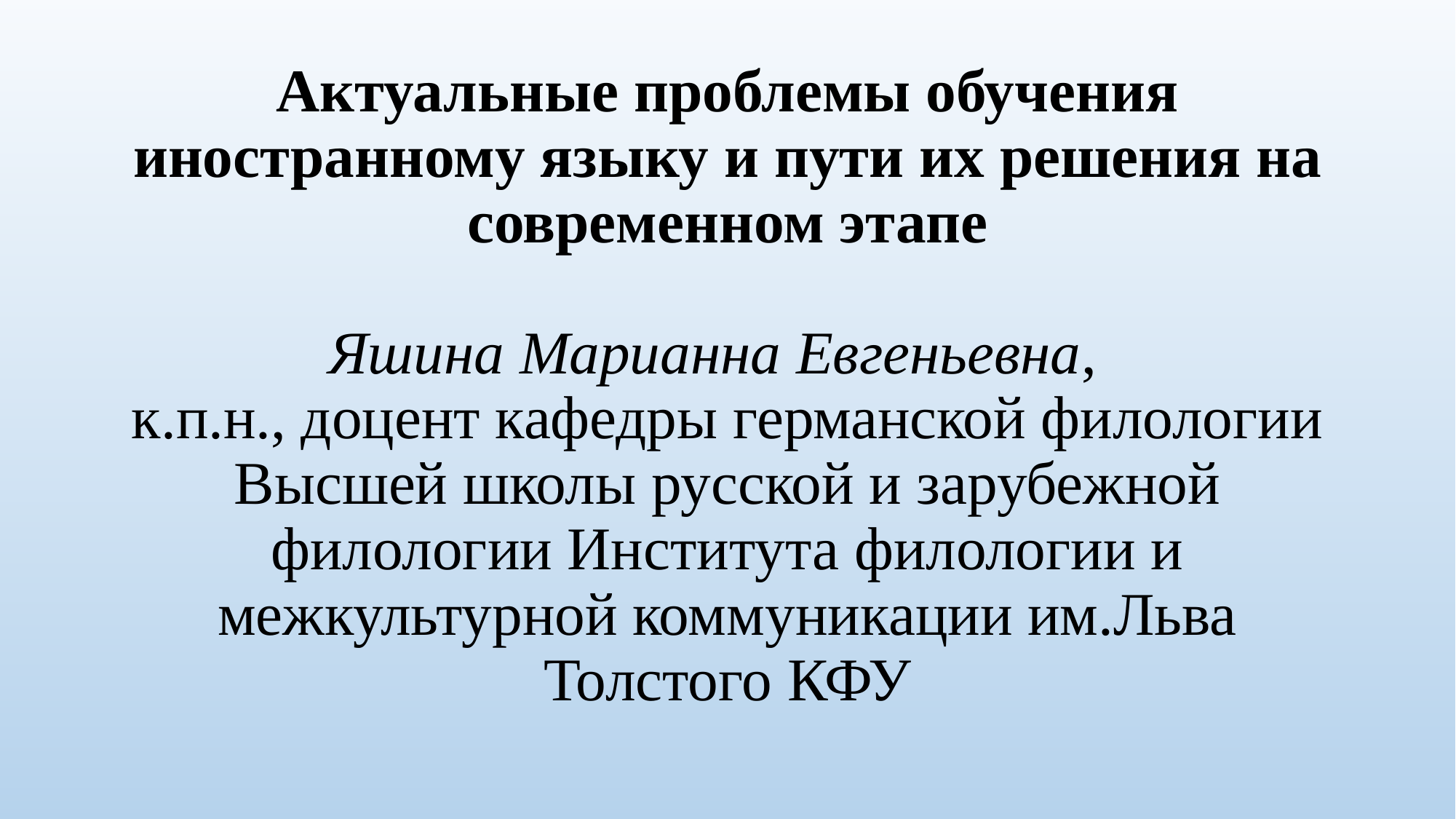

# Актуальные проблемы обучения иностранному языку и пути их решения на современном этапе Яшина Марианна Евгеньевна, к.п.н., доцент кафедры германской филологии Высшей школы русской и зарубежной филологии Института филологии и межкультурной коммуникации им.Льва Толстого КФУ